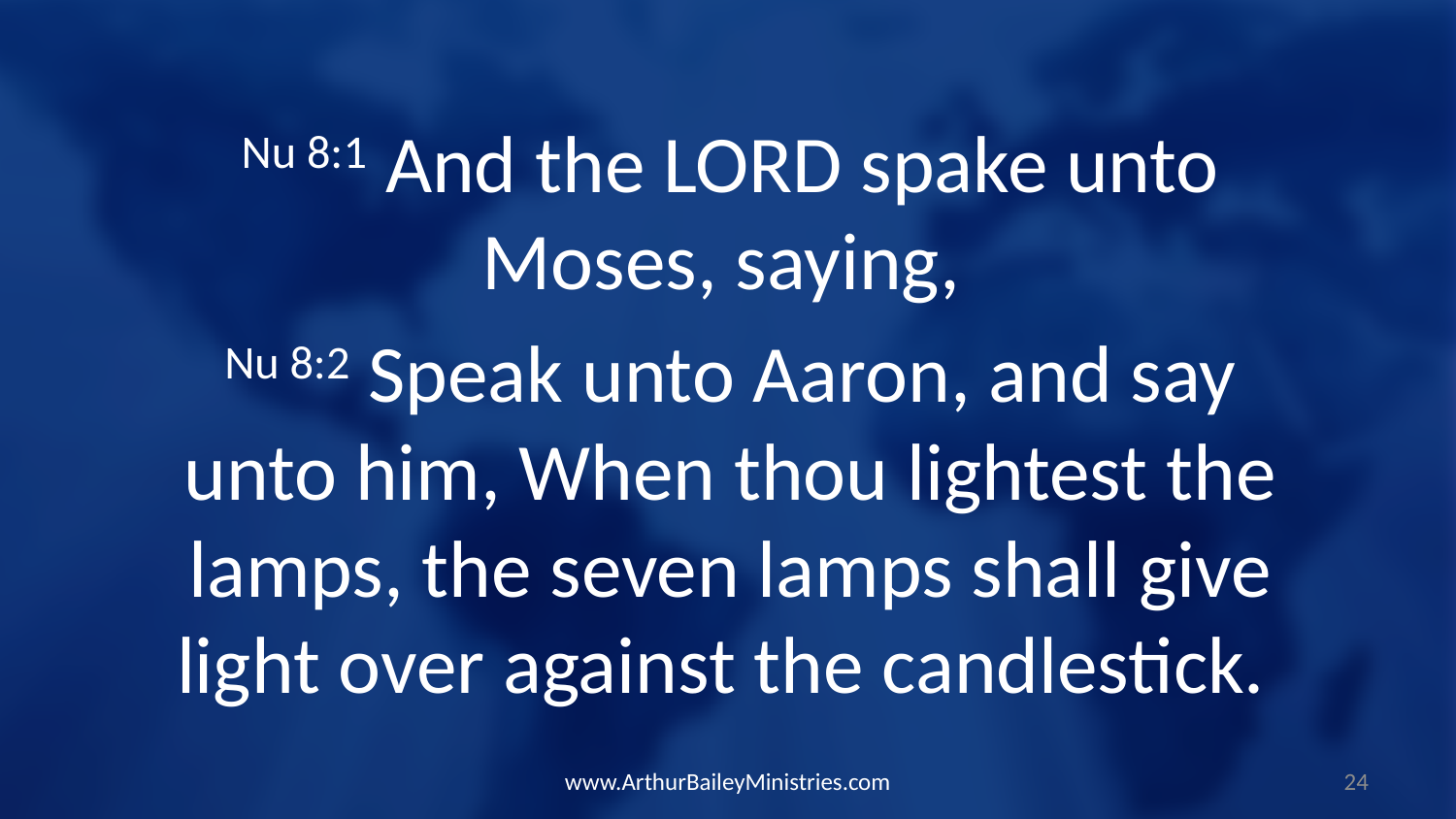

Nu 8:1 And the LORD spake unto Moses, saying,
Nu 8:2 Speak unto Aaron, and say unto him, When thou lightest the lamps, the seven lamps shall give light over against the candlestick.
www.ArthurBaileyMinistries.com
24